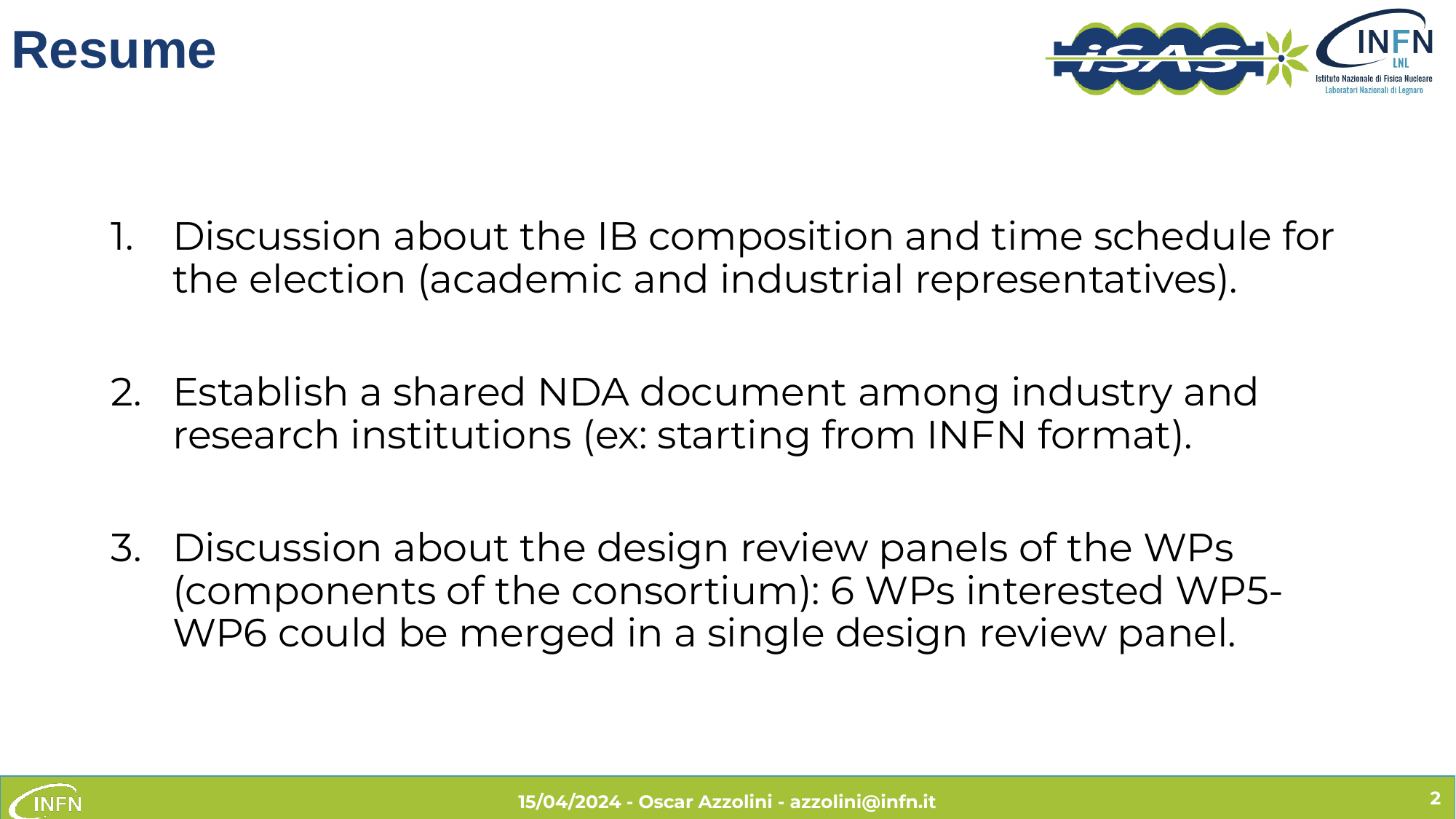

# Resume

Discussion about the IB composition and time schedule for the election (academic and industrial representatives).

Establish a shared NDA document among industry and research institutions (ex: starting from INFN format).

Discussion about the design review panels of the WPs (components of the consortium): 6 WPs interested WP5-WP6 could be merged in a single design review panel.
2